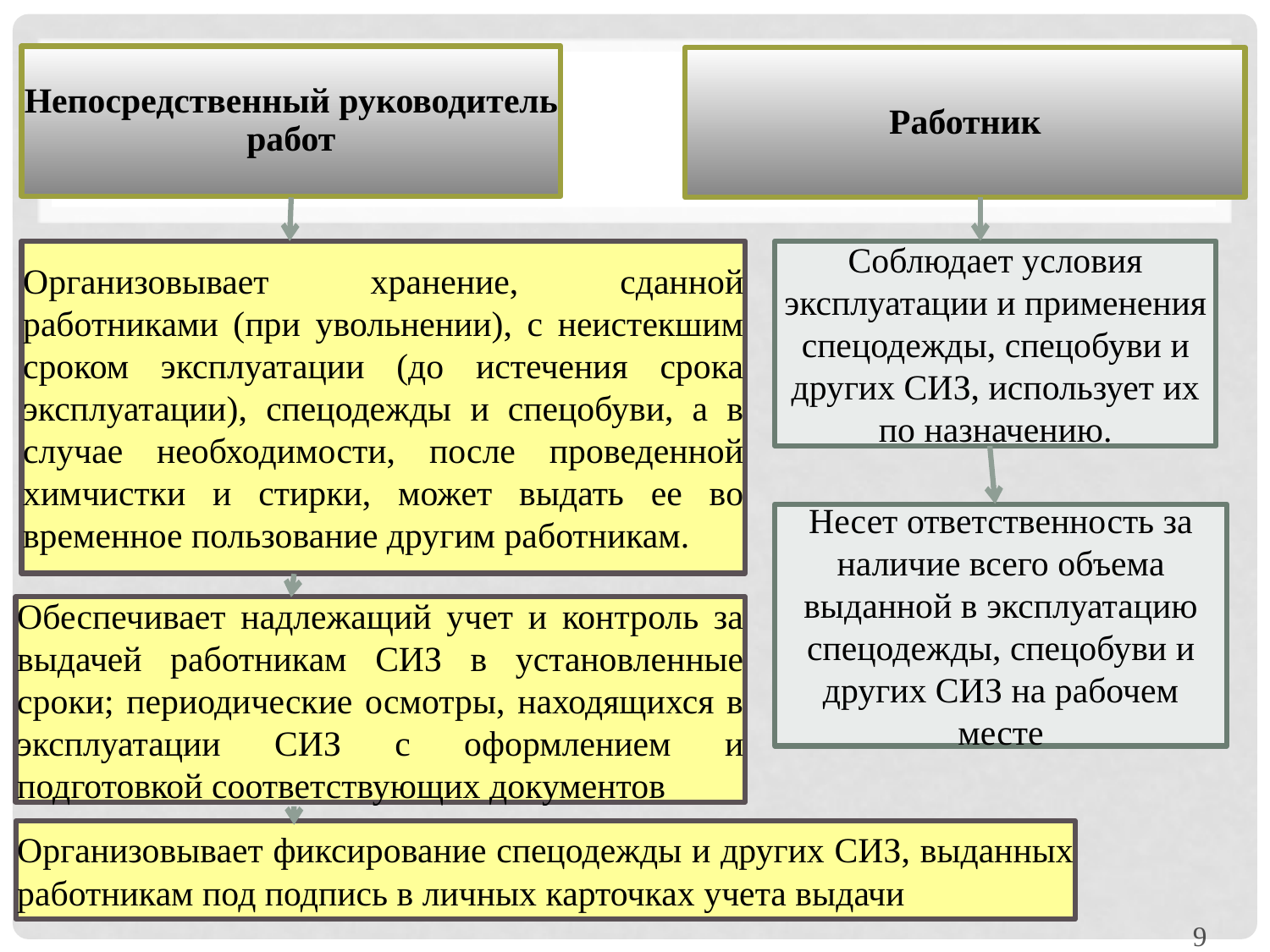

Непосредственный руководитель работ
Работник
Организовывает хранение, сданной работниками (при увольнении), с неистекшим сроком эксплуатации (до истечения срока эксплуатации), спецодежды и спецобуви, а в случае необходимости, после проведенной химчистки и стирки, может выдать ее во временное пользование другим работникам.
Соблюдает условия эксплуатации и применения спецодежды, спецобуви и других СИЗ, использует их по назначению.
Несет ответственность за наличие всего объема выданной в эксплуатацию спецодежды, спецобуви и других СИЗ на рабочем месте
Обеспечивает надлежащий учет и контроль за выдачей работникам СИЗ в установленные сроки; периодические осмотры, находящихся в эксплуатации СИЗ с оформлением и подготовкой соответствующих документов
Организовывает фиксирование спецодежды и других СИЗ, выданных работникам под подпись в личных карточках учета выдачи
9